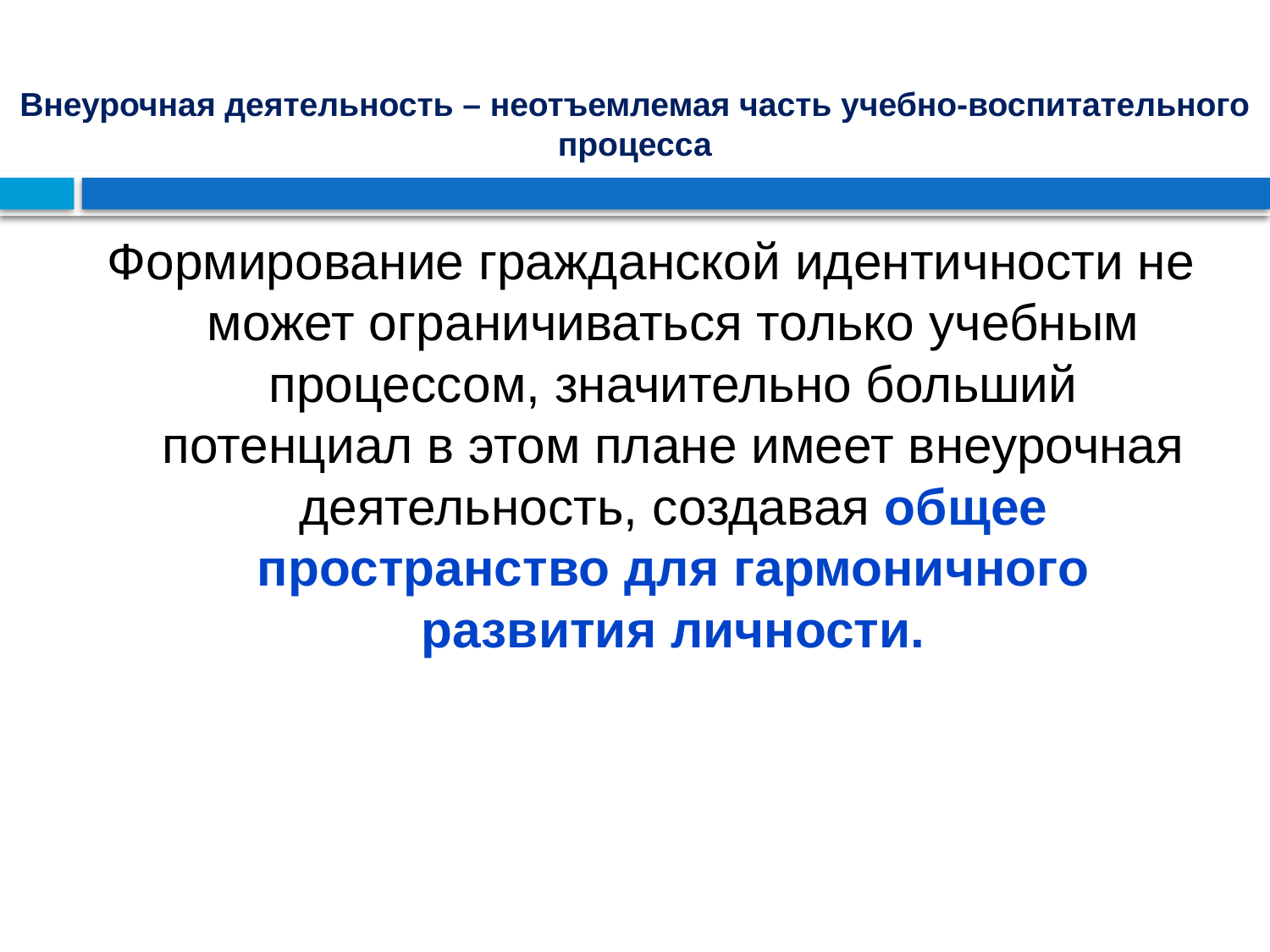

# Внеурочная деятельность – неотъемлемая часть учебно-воспитательного процесса
Формирование гражданской идентичности не может ограничиваться только учебным процессом, значительно больший потенциал в этом плане имеет внеурочная деятельность, создавая общее пространство для гармоничного развития личности.